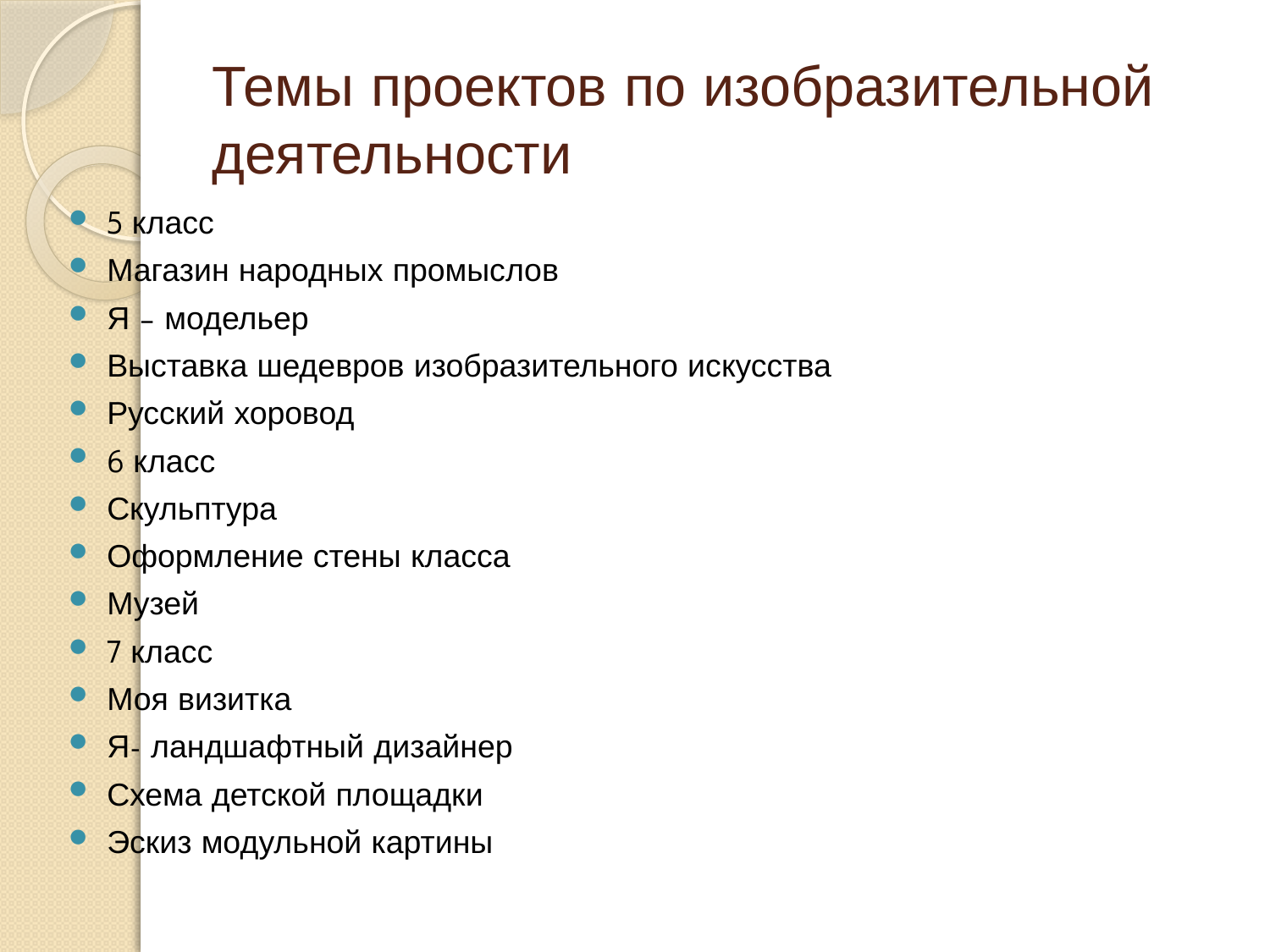

# Темы проектов по изобразительной деятельности
5 класс
Магазин народных промыслов
Я – модельер
Выставка шедевров изобразительного искусства
Русский хоровод
6 класс
Скульптура
Оформление стены класса
Музей
7 класс
Моя визитка
Я- ландшафтный дизайнер
Схема детской площадки
Эскиз модульной картины